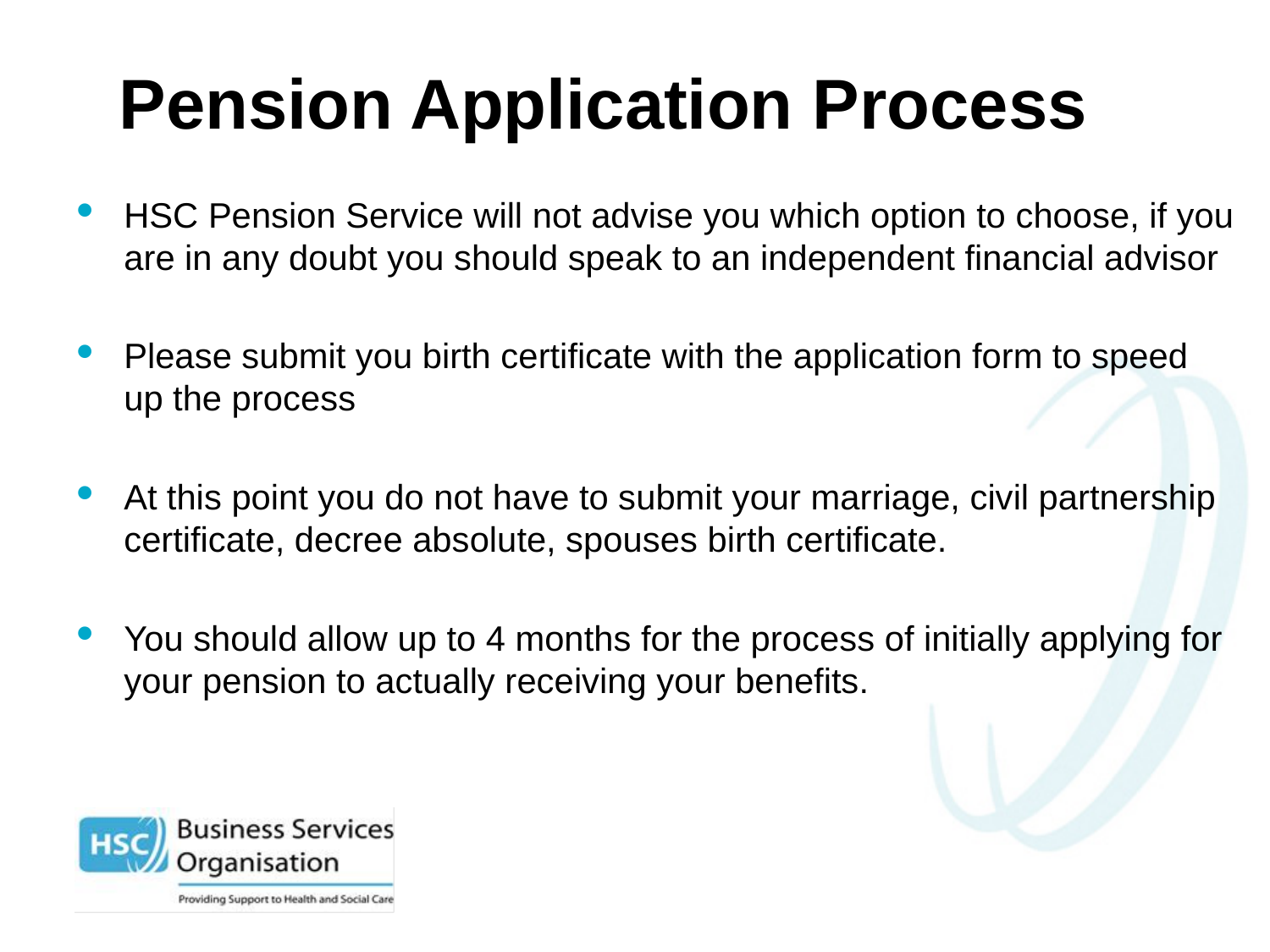

# Pension Application Process
HSC Pension Service will not advise you which option to choose, if you are in any doubt you should speak to an independent financial advisor

Please submit you birth certificate with the application form to speed up the process

At this point you do not have to submit your marriage, civil partnership certificate, decree absolute, spouses birth certificate.

You should allow up to 4 months for the process of initially applying for your pension to actually receiving your benefits.